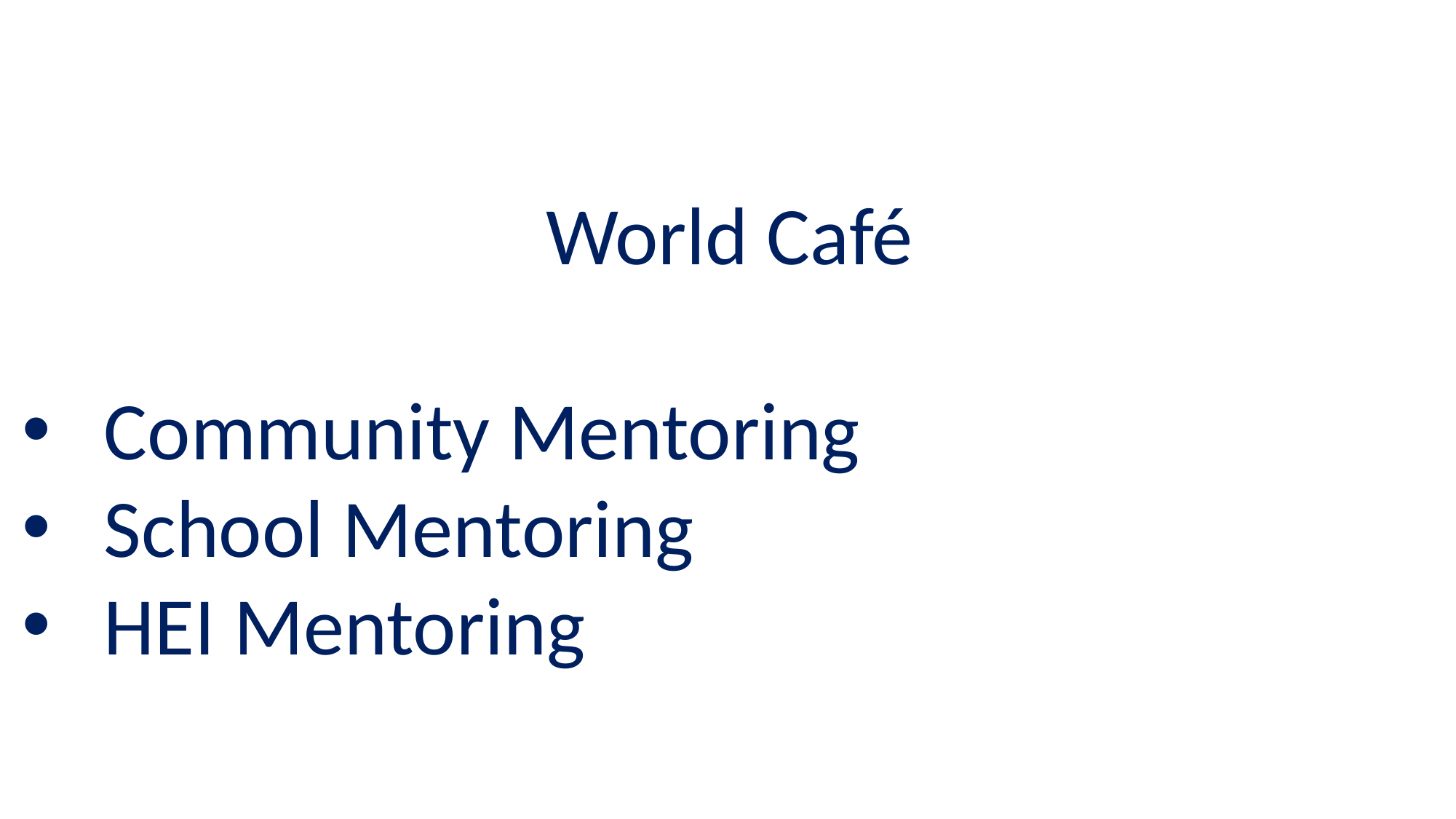

World Café

Community Mentoring
School Mentoring
HEI Mentoring